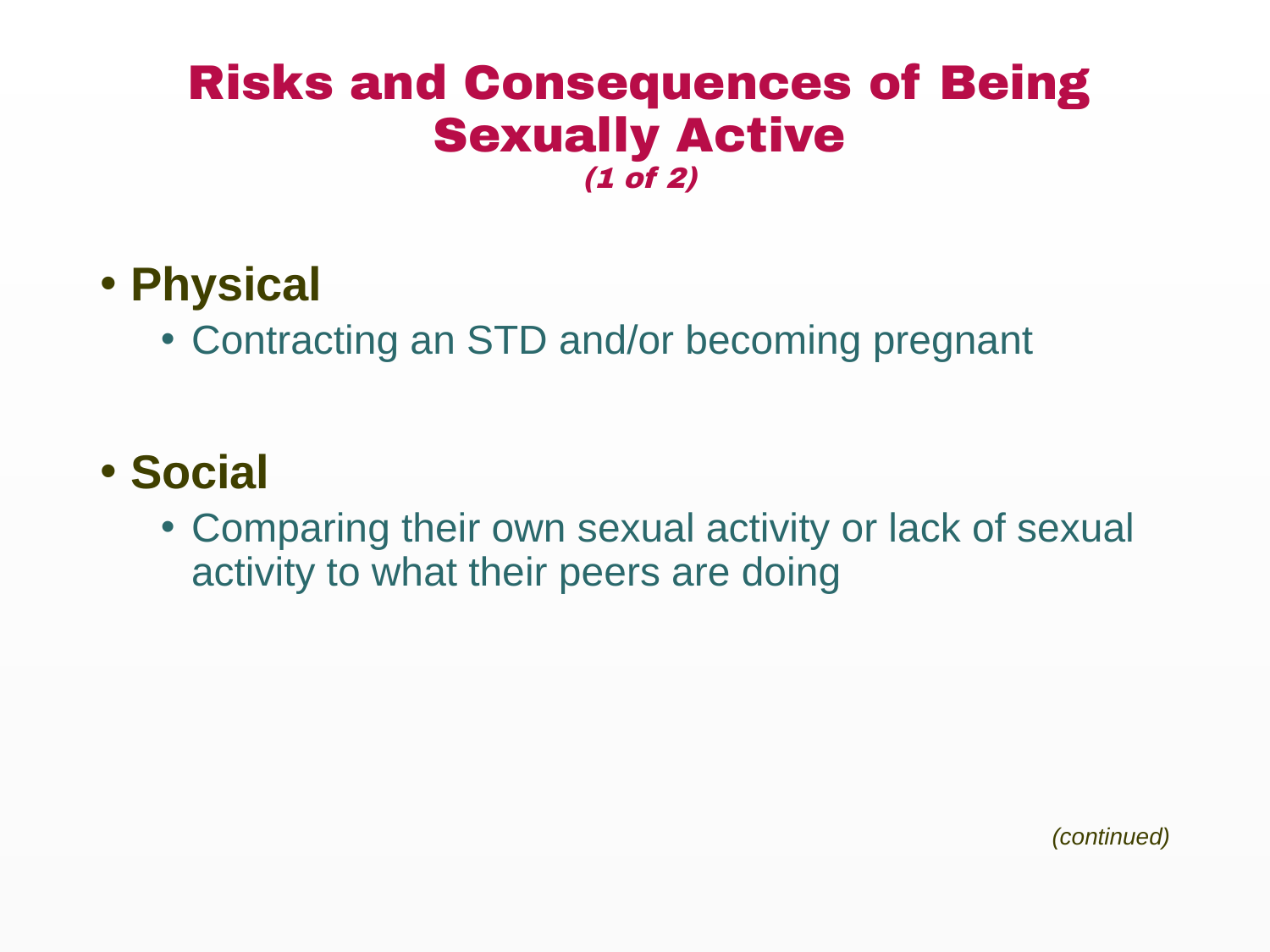

# Risks and Consequences of Being Sexually Active (1 of 2)
Physical
Contracting an STD and/or becoming pregnant

Social
Comparing their own sexual activity or lack of sexual activity to what their peers are doing

(continued)